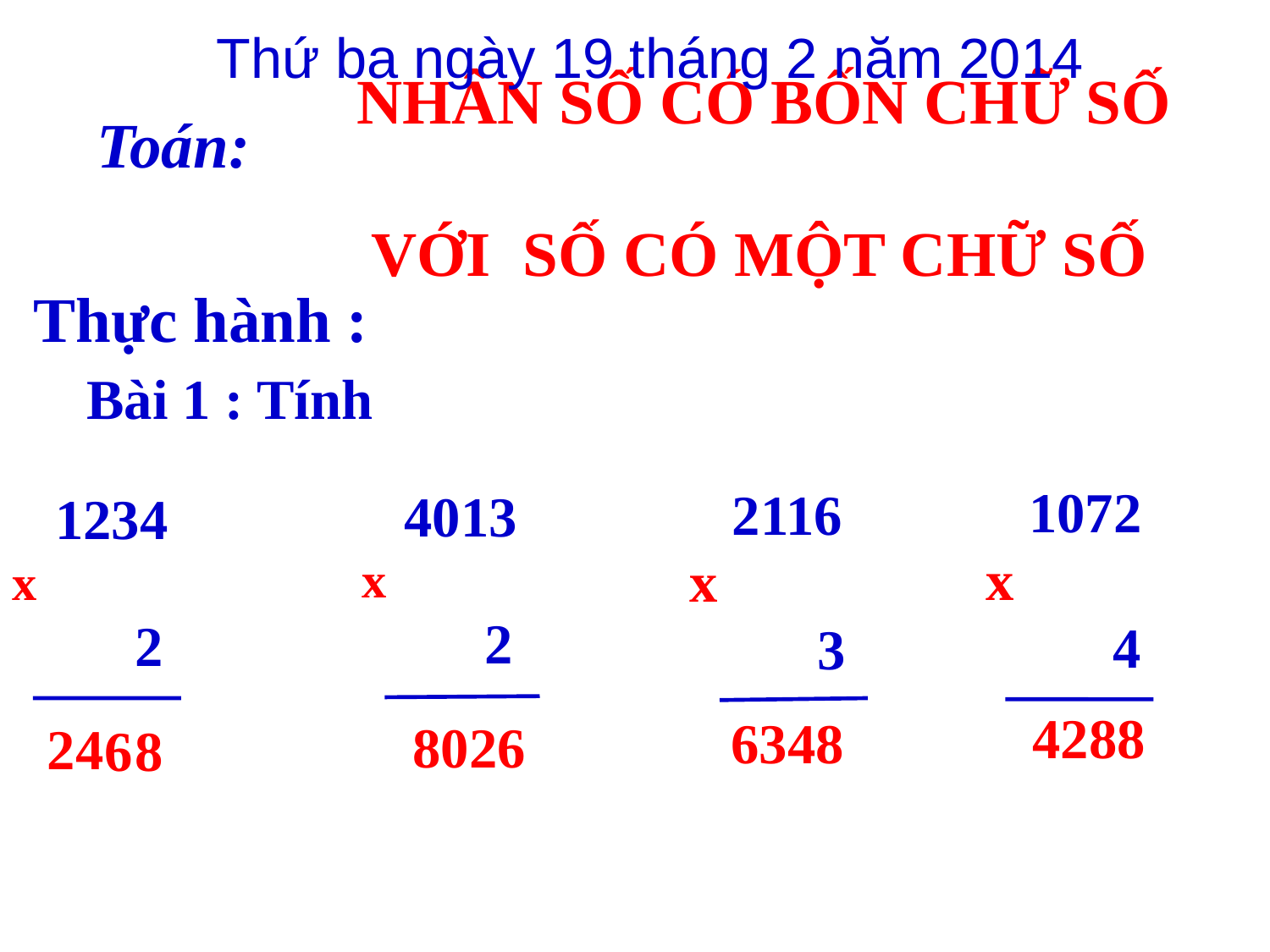

Thứ ba ngày 19 tháng 2 năm 2014
Toán:
                 NHÂN SỐ CÓ BỐN CHỮ SỐ
                  VỚI  SỐ CÓ MỘT CHỮ SỐ
 Thực hành :
Bài 1 : Tính

   4013
x
          2
   1072
x
         4
   2116
x
         3
   1234
x
          2

      6348

   4288

     8026
2
4
6
8